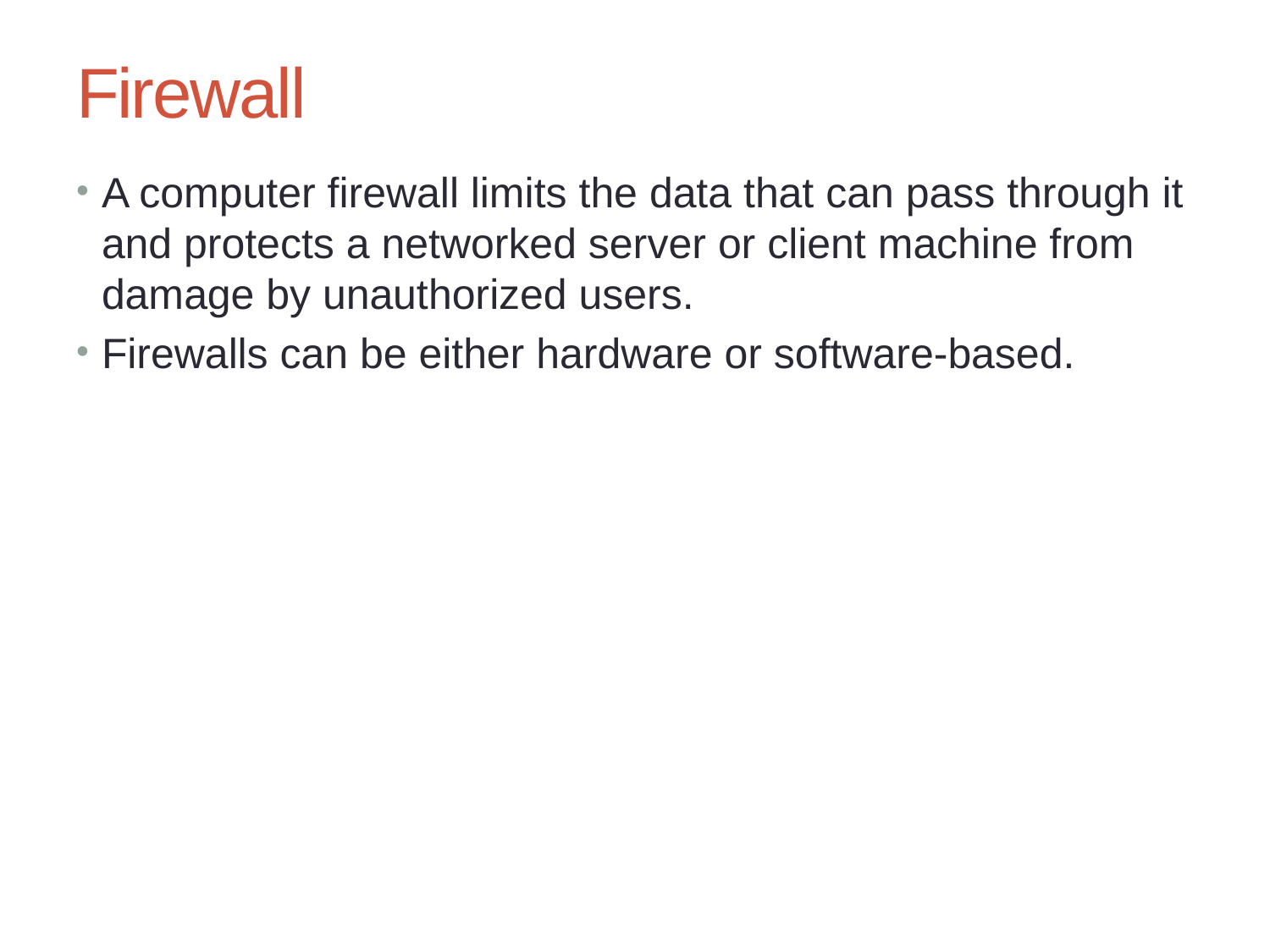

# Firewall
A computer firewall limits the data that can pass through it and protects a networked server or client machine from damage by unauthorized users.
Firewalls can be either hardware or software-based.